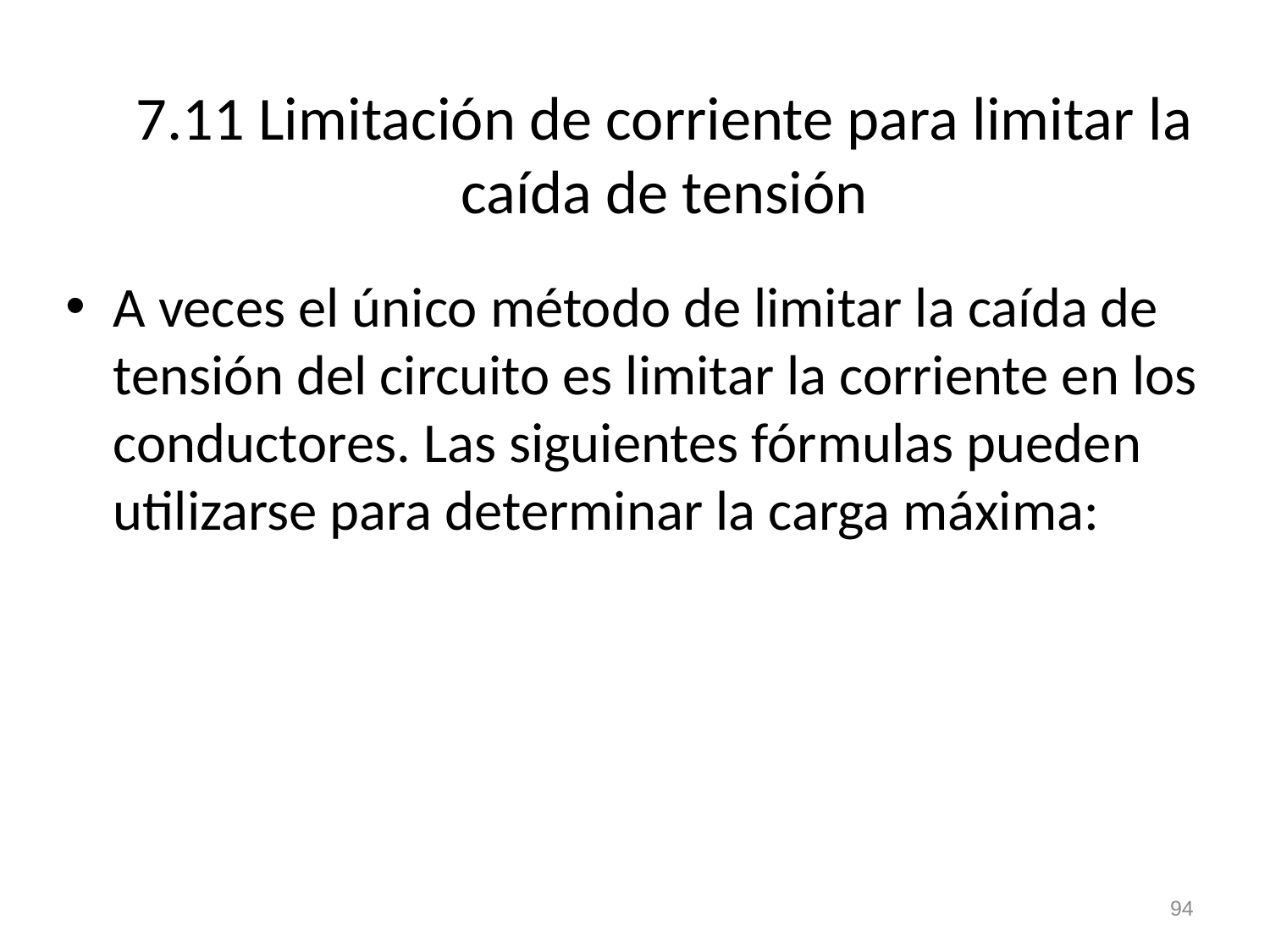

# 7.11 Limitación de corriente para limitar la caída de tensión
A veces el único método de limitar la caída de tensión del circuito es limitar la corriente en los conductores. Las siguientes fórmulas pueden utilizarse para determinar la carga máxima:
94